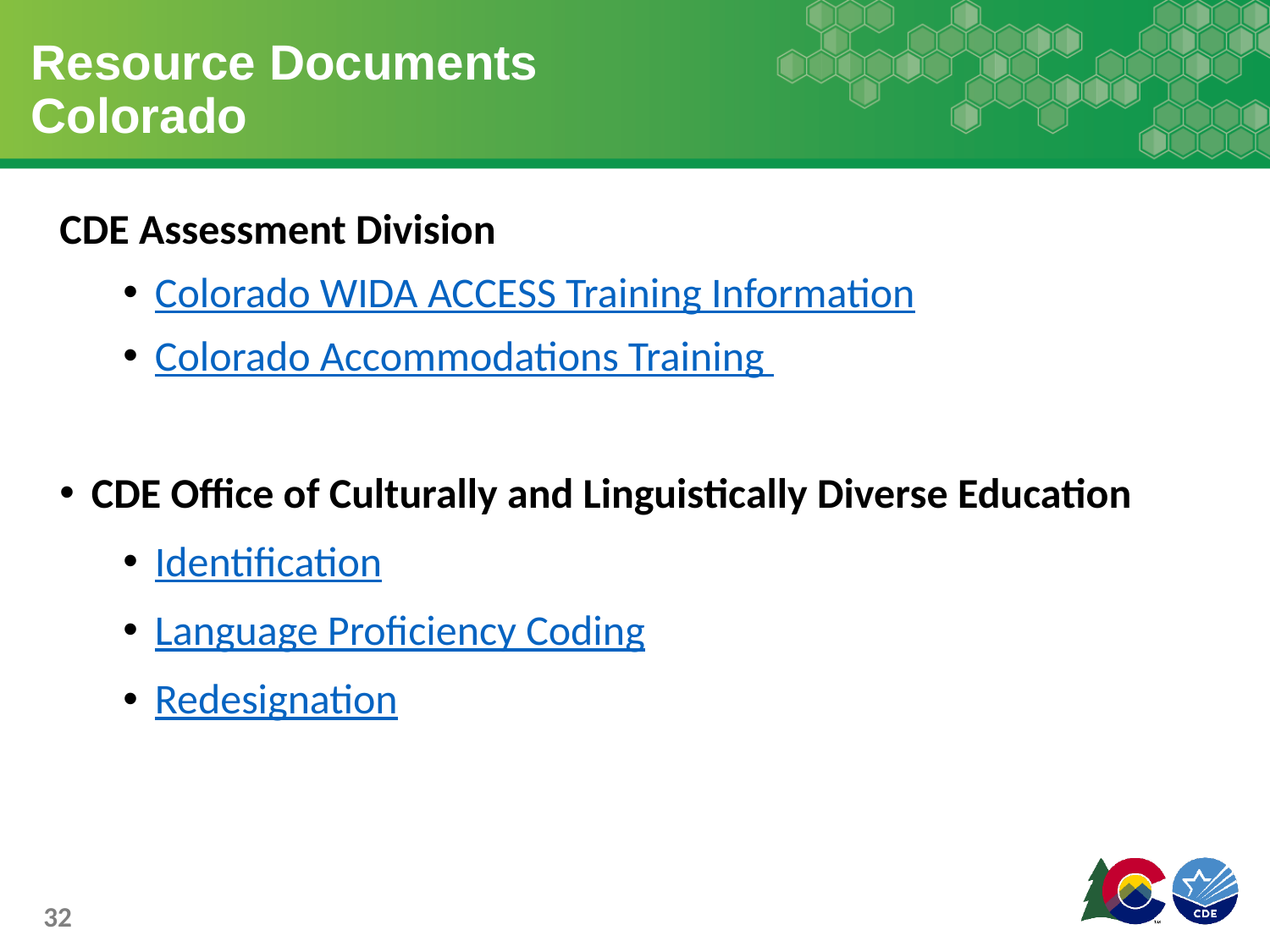

# Resource Documents Colorado
CDE Assessment Division
Colorado WIDA ACCESS Training Information
Colorado Accommodations Training

CDE Office of Culturally and Linguistically Diverse Education
Identification
Language Proficiency Coding
Redesignation

32